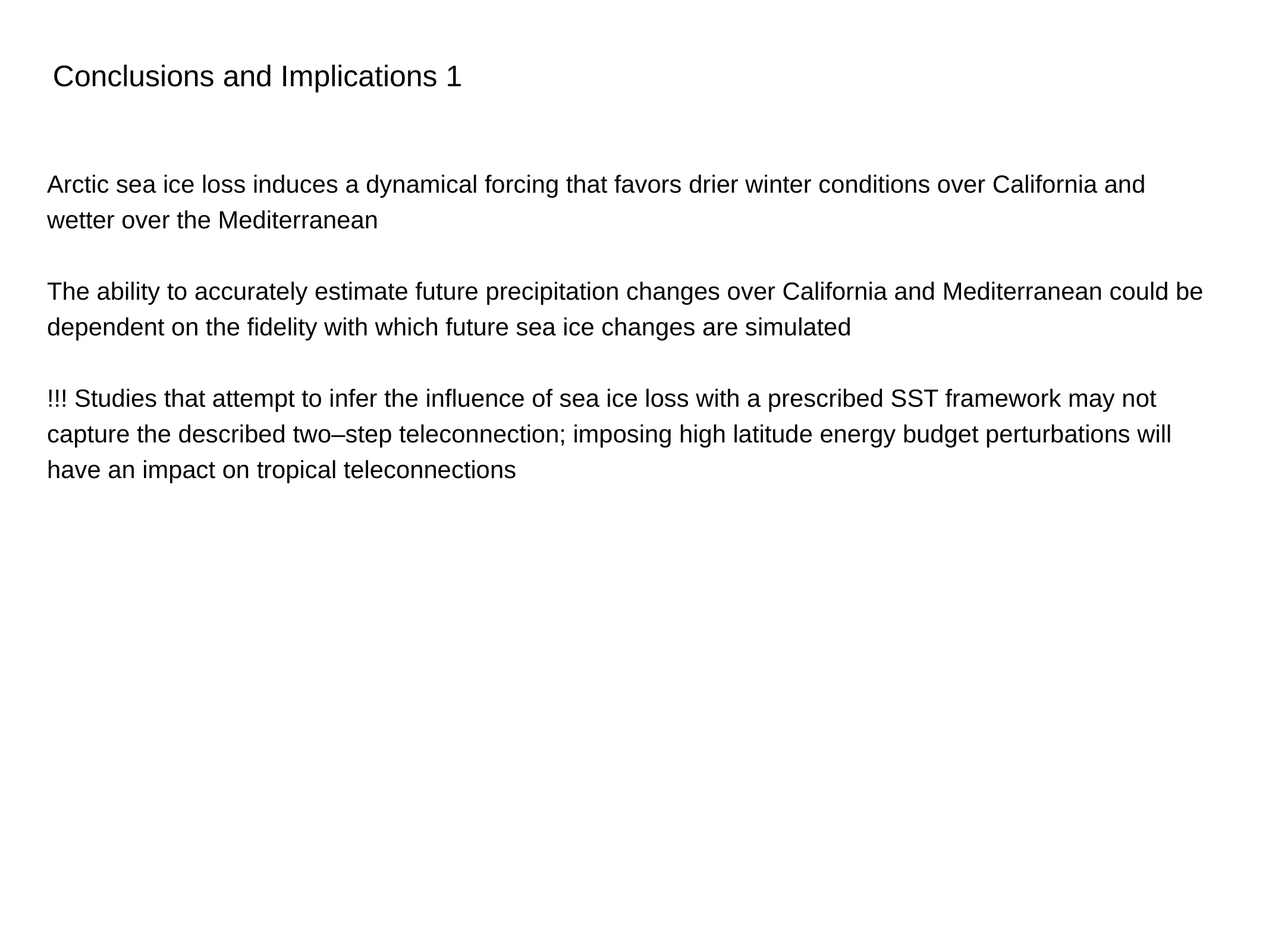

Conclusions and Implications 1
Arctic sea ice loss induces a dynamical forcing that favors drier winter conditions over California and wetter over the Mediterranean

The ability to accurately estimate future precipitation changes over California and Mediterranean could be dependent on the fidelity with which future sea ice changes are simulated

!!! Studies that attempt to infer the influence of sea ice loss with a prescribed SST framework may not
capture the described two–step teleconnection; imposing high latitude energy budget perturbations will have an impact on tropical teleconnections